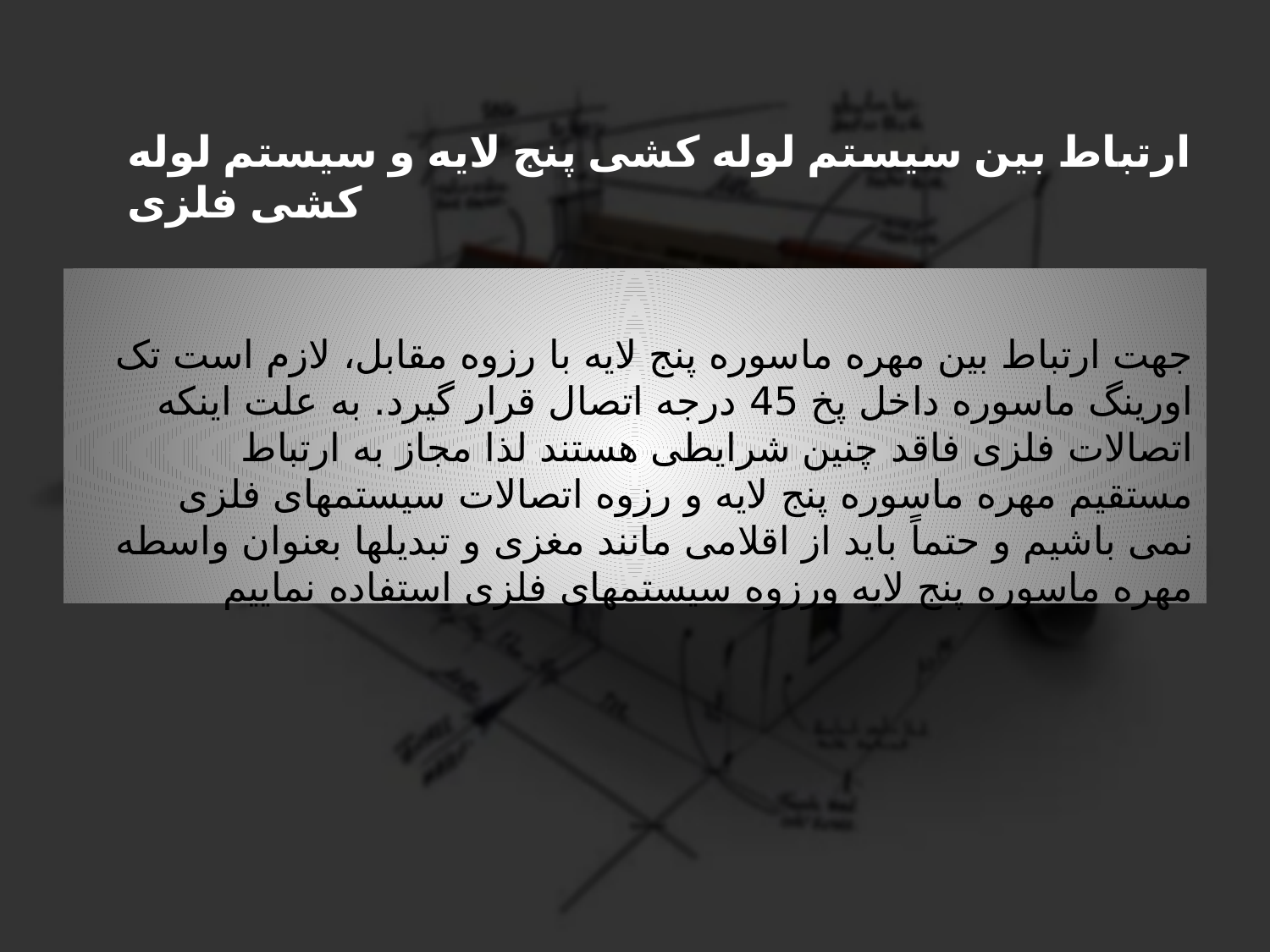

# ارتباط بین سیستم لوله کشی پنج لایه و سیستم لوله کشی فلزی
جهت ارتباط بین مهره ماسوره پنج لایه با رزوه مقابل، لازم است تک اورینگ ماسوره داخل پخ 45 درجه اتصال قرار گیرد. به علت اینکه اتصالات فلزی فاقد چنین شرایطی هستند لذا مجاز به ارتباط مستقیم مهره ماسوره پنج لایه و رزوه اتصالات سیستمهای فلزی نمی باشیم و حتماً باید از اقلامی مانند مغزی و تبدیلها بعنوان واسطه مهره ماسوره پنج لایه ورزوه سیستمهای فلزی استفاده نماییم